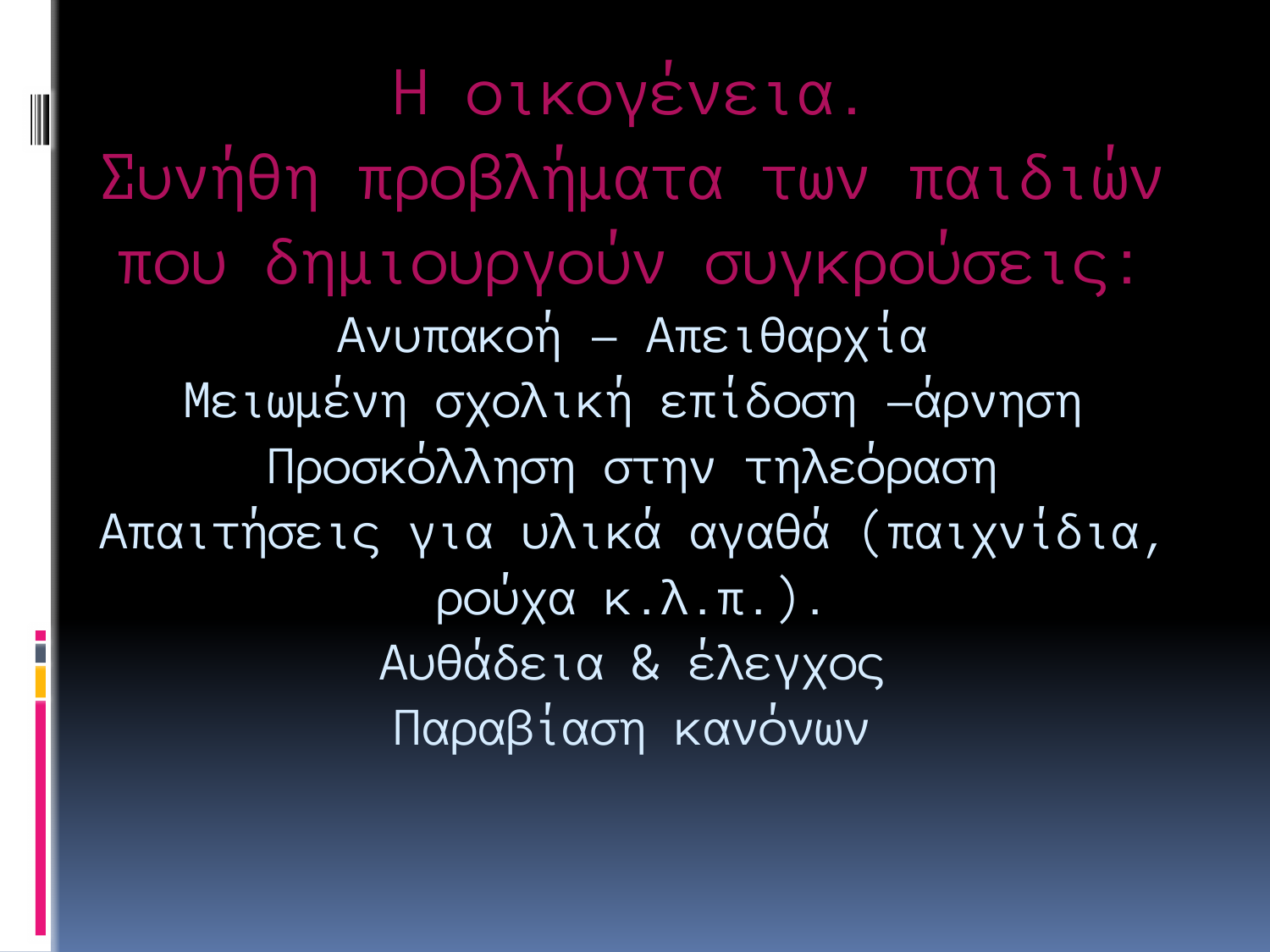

# Η οικογένεια. Συνήθη προβλήματα των παιδιών που δημιουργούν συγκρούσεις: Ανυπακοή – Απειθαρχία Μειωμένη σχολική επίδοση –άρνηση Προσκόλληση στην τηλεόραση Απαιτήσεις για υλικά αγαθά (παιχνίδια, ρούχα κ.λ.π.). Αυθάδεια & έλεγχος Παραβίαση κανόνων